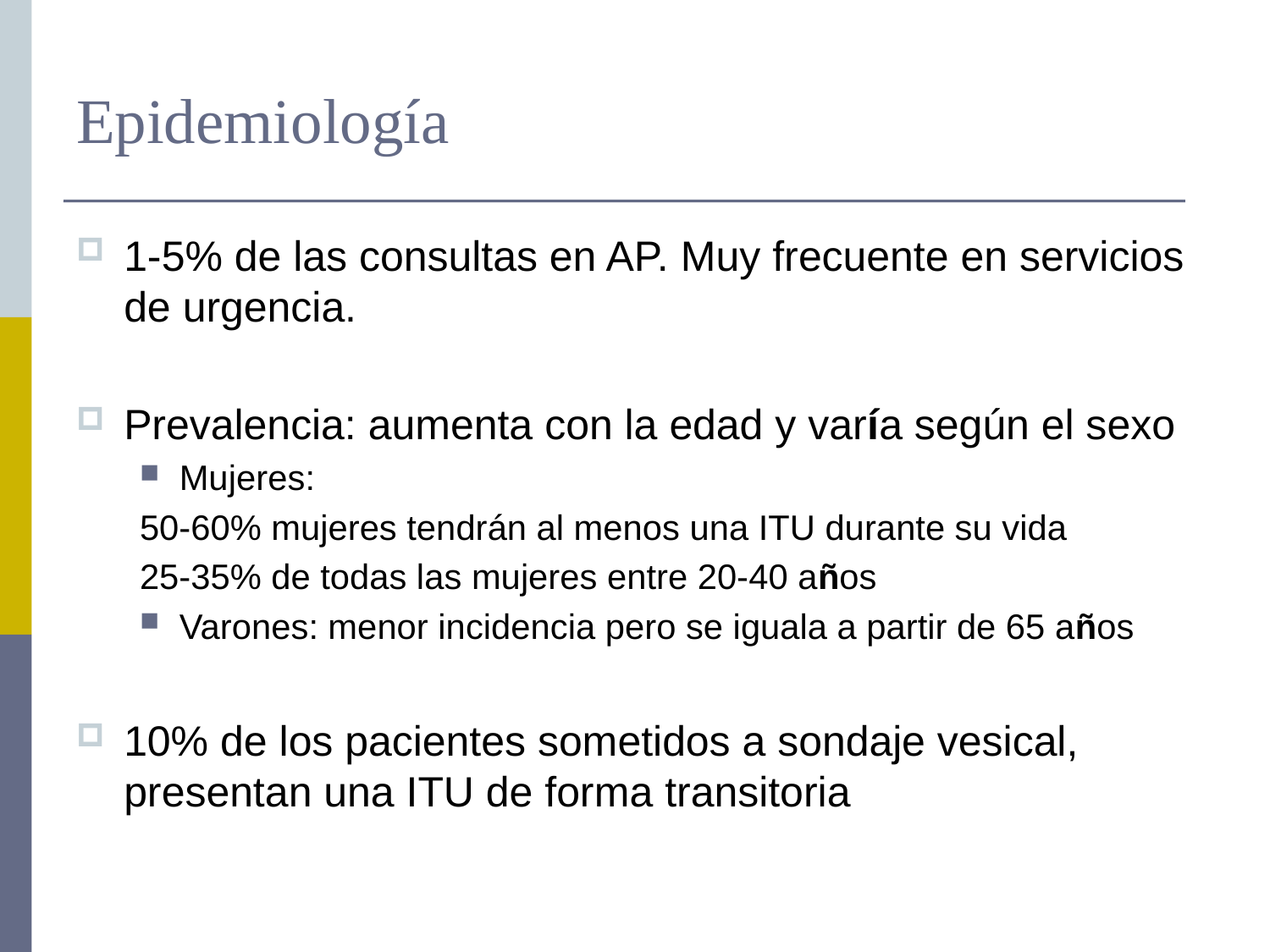

# Epidemiología
1-5% de las consultas en AP. Muy frecuente en servicios de urgencia.

Prevalencia: aumenta con la edad y varía según el sexo
Mujeres:
50-60% mujeres tendrán al menos una ITU durante su vida
25-35% de todas las mujeres entre 20-40 años
Varones: menor incidencia pero se iguala a partir de 65 años

10% de los pacientes sometidos a sondaje vesical, presentan una ITU de forma transitoria